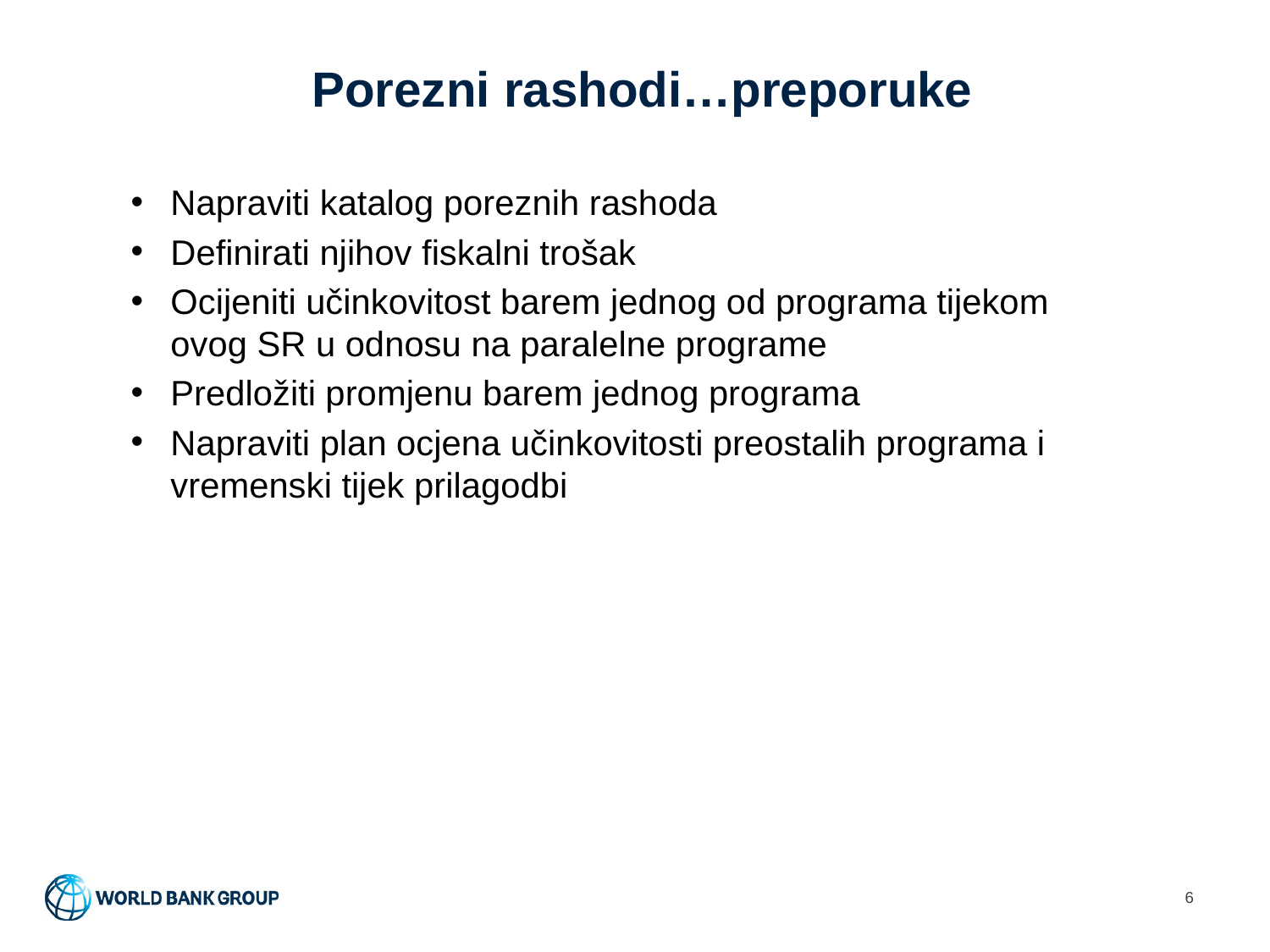

# Porezni rashodi…preporuke
Napraviti katalog poreznih rashoda
Definirati njihov fiskalni trošak
Ocijeniti učinkovitost barem jednog od programa tijekom ovog SR u odnosu na paralelne programe
Predložiti promjenu barem jednog programa
Napraviti plan ocjena učinkovitosti preostalih programa i vremenski tijek prilagodbi

6